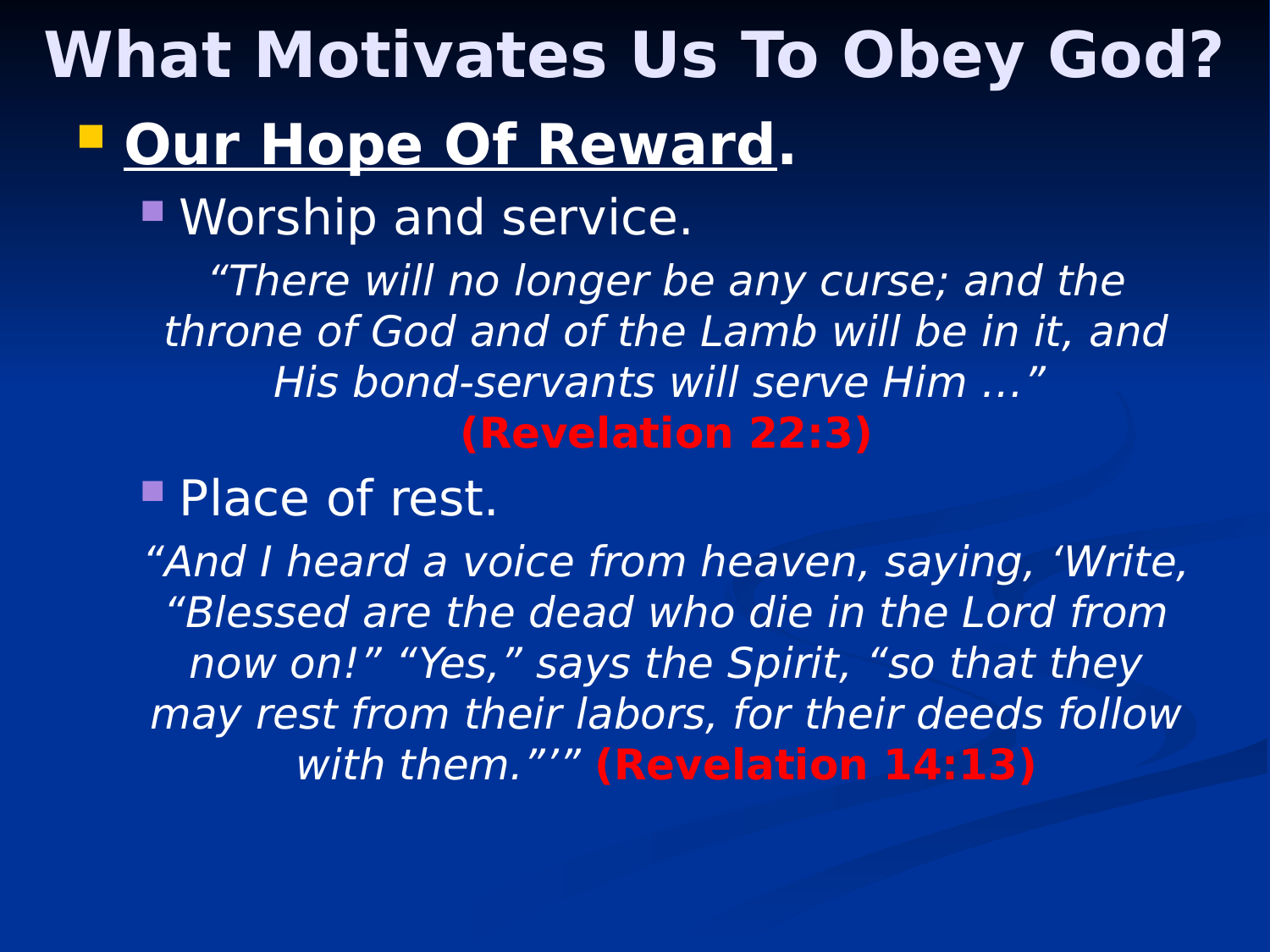

# What Motivates Us To Obey God?
Our Hope Of Reward.
Worship and service.
“There will no longer be any curse; and the throne of God and of the Lamb will be in it, and His bond-servants will serve Him …”
(Revelation 22:3)
Place of rest.
“And I heard a voice from heaven, saying, ‘Write, “Blessed are the dead who die in the Lord from now on!” “Yes,” says the Spirit, “so that they may rest from their labors, for their deeds follow with them.”’” (Revelation 14:13)